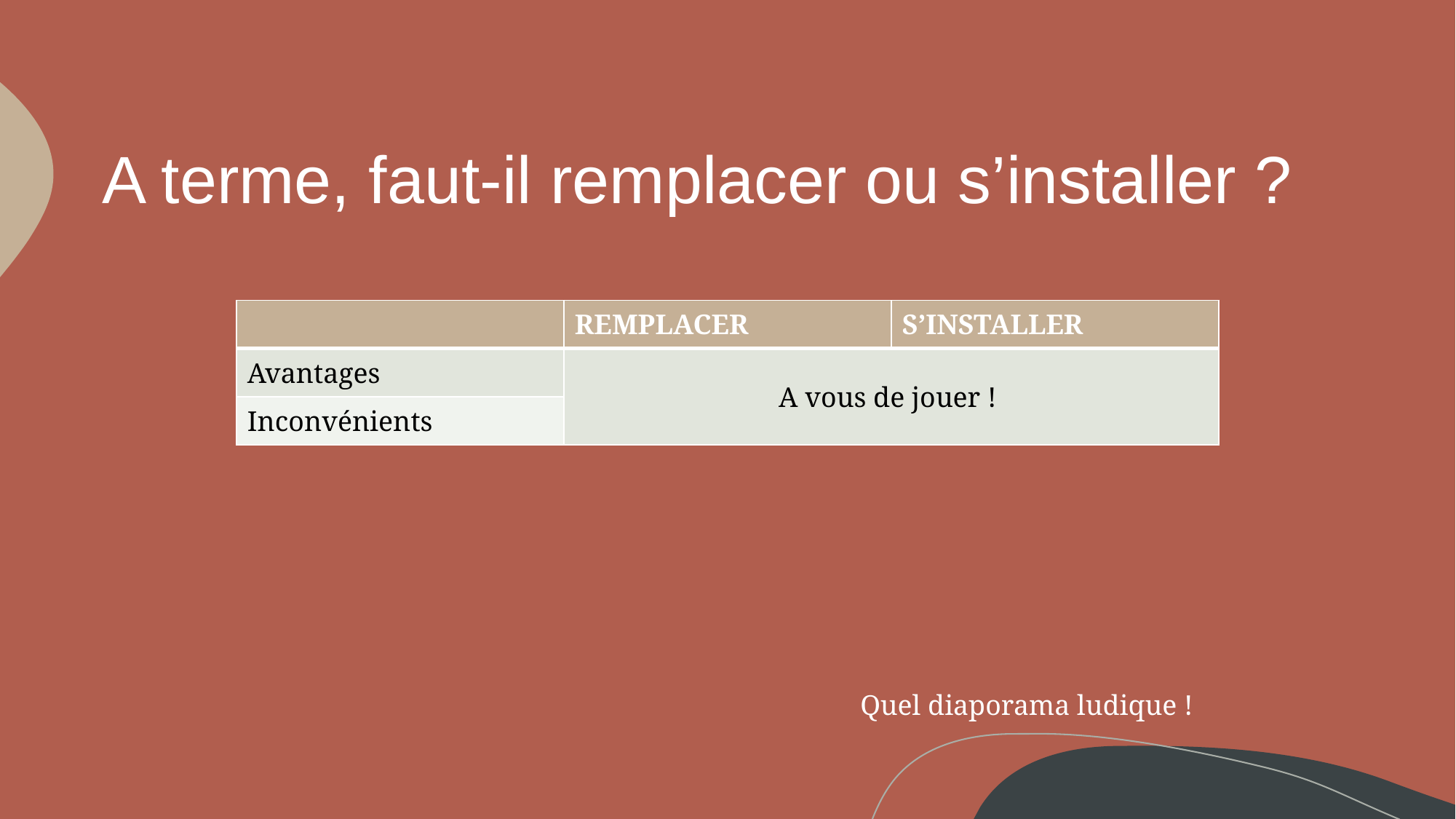

# A terme, faut-il remplacer ou s’installer ?
|  | REMPLACER | S’INSTALLER |
| --- | --- | --- |
| Avantages | A vous de jouer ! |  |
| Inconvénients |  |  |
Quel diaporama ludique !